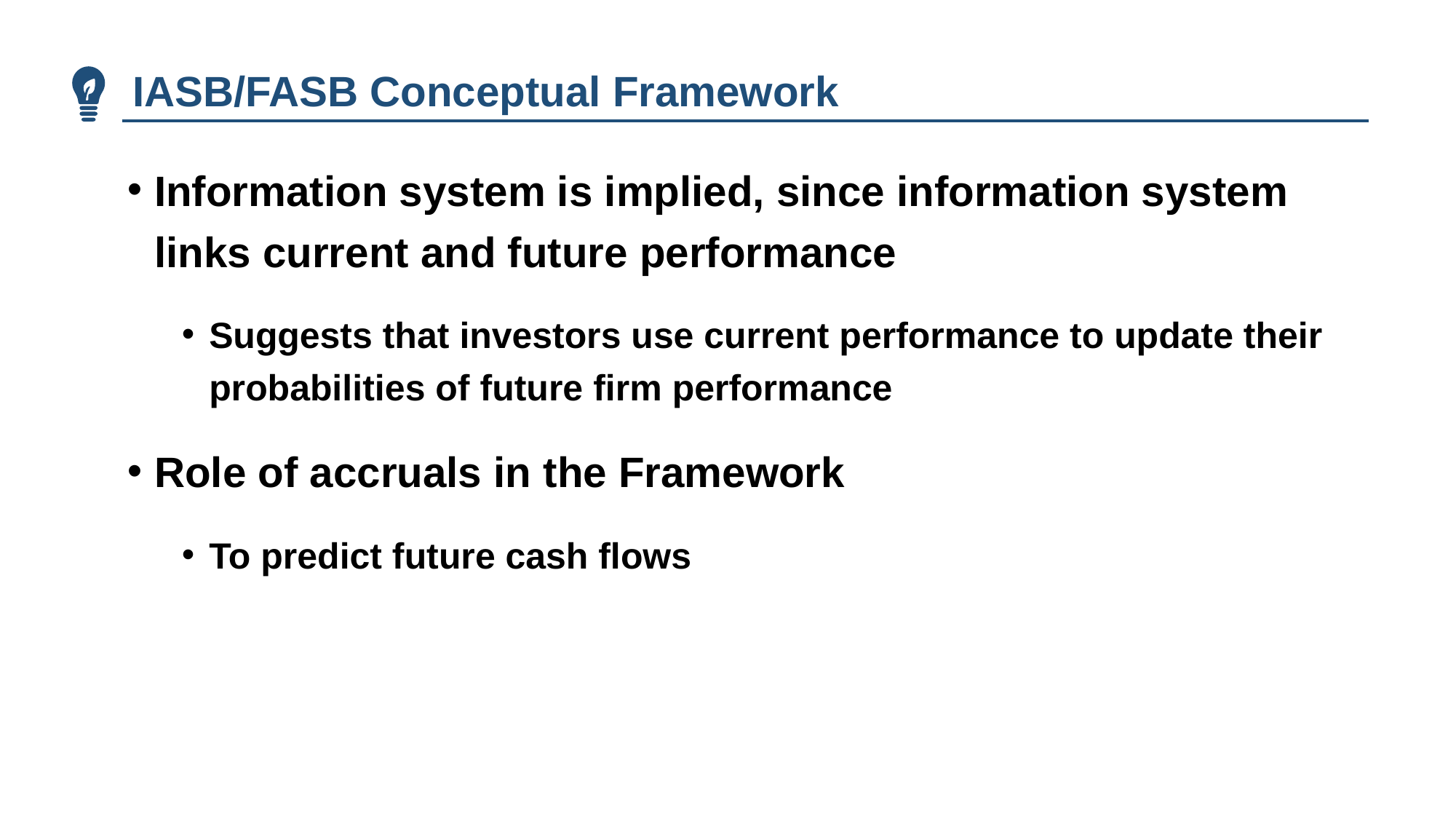

IASB/FASB Conceptual Framework

Information system is implied, since information system links current and future performance
Suggests that investors use current performance to update their probabilities of future firm performance
Role of accruals in the Framework
To predict future cash flows